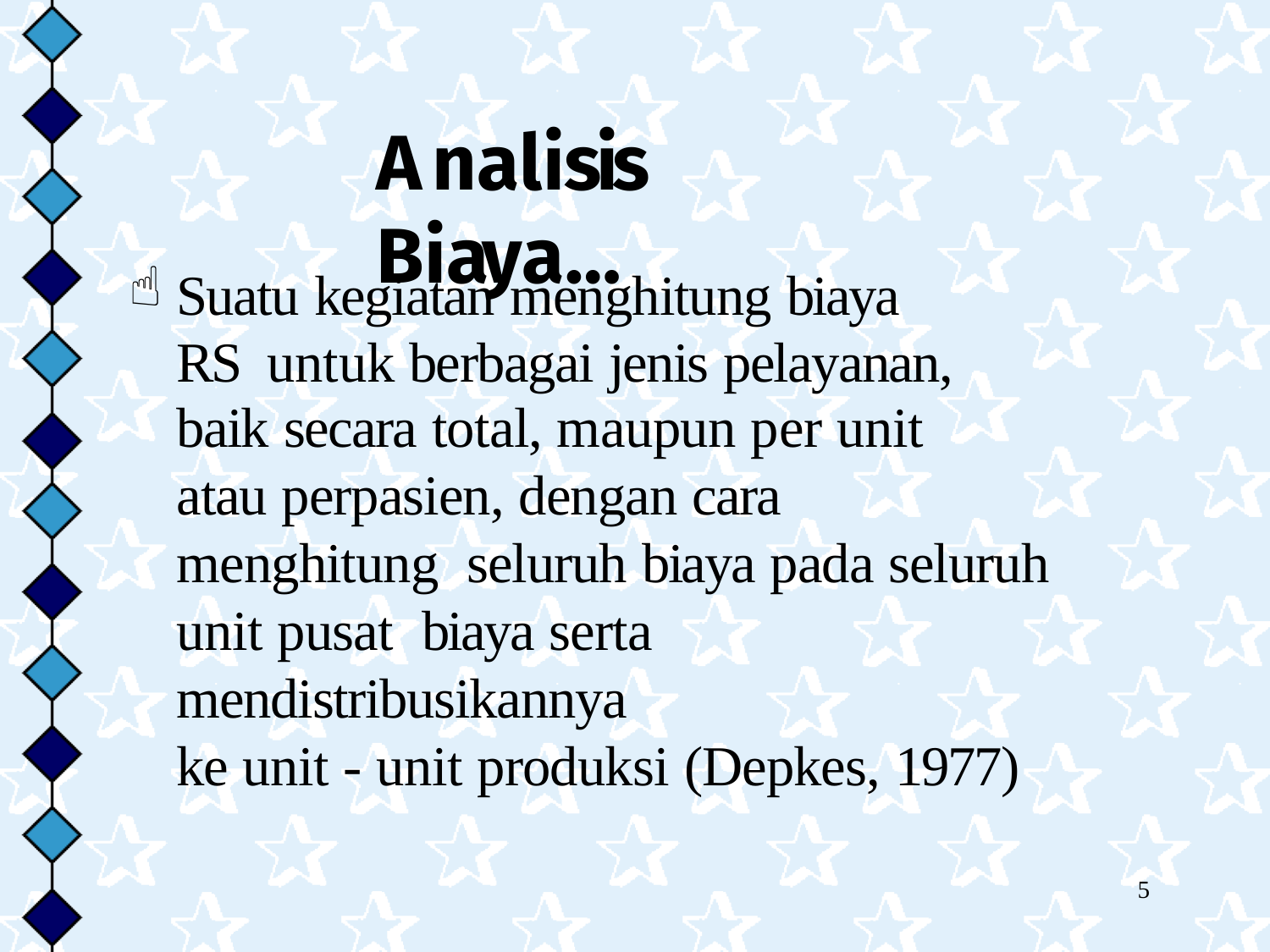

# Analisis Biaya…
Suatu kegiatan menghitung biaya RS  untuk berbagai jenis pelayanan,
baik secara total, maupun per unit
atau perpasien, dengan cara menghitung  seluruh biaya pada seluruh unit pusat  biaya serta mendistribusikannya
ke unit - unit produksi (Depkes, 1977)
5